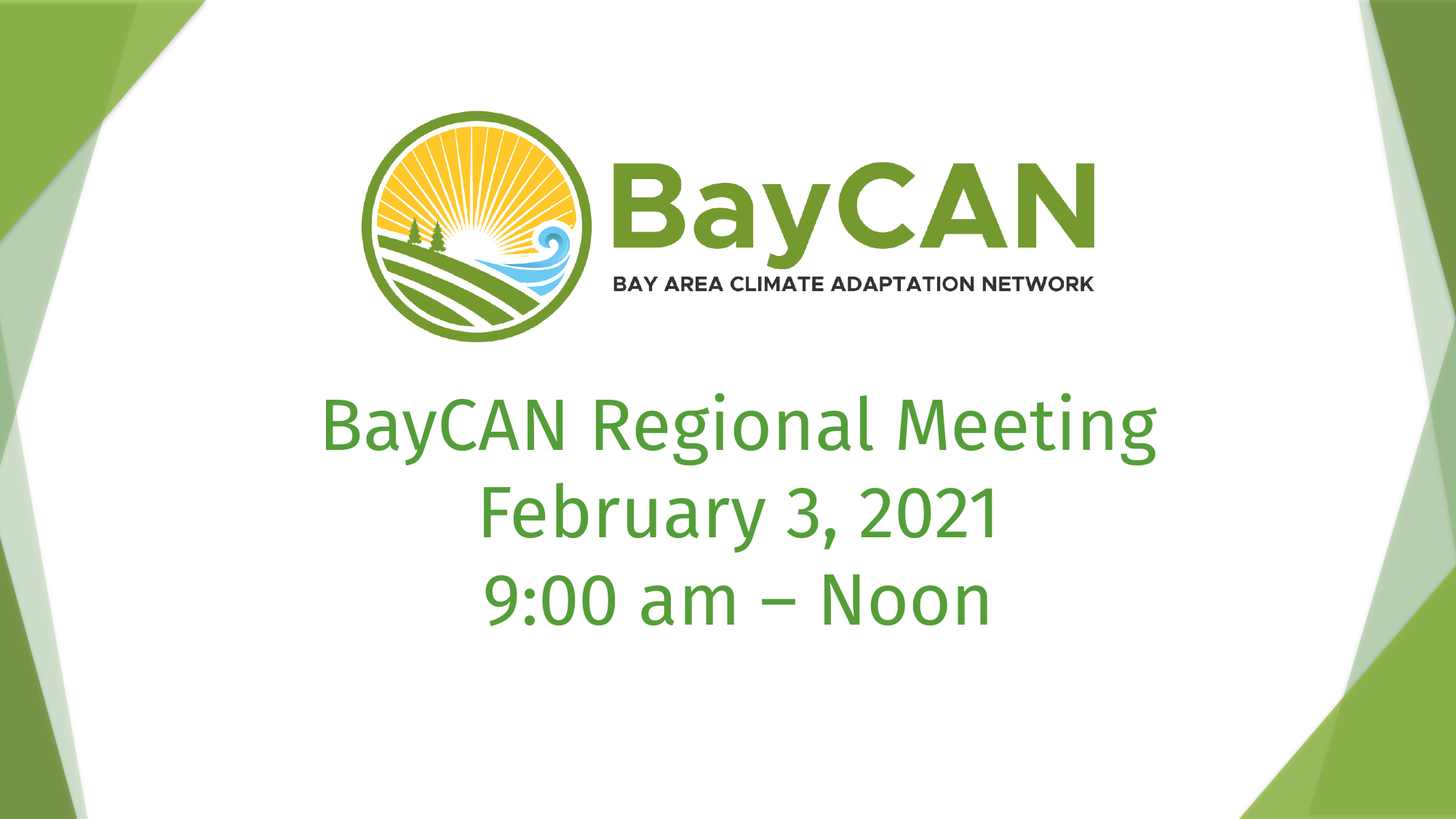

# BayCAN Regional Meeting February 3, 2021 9:00 am – Noon